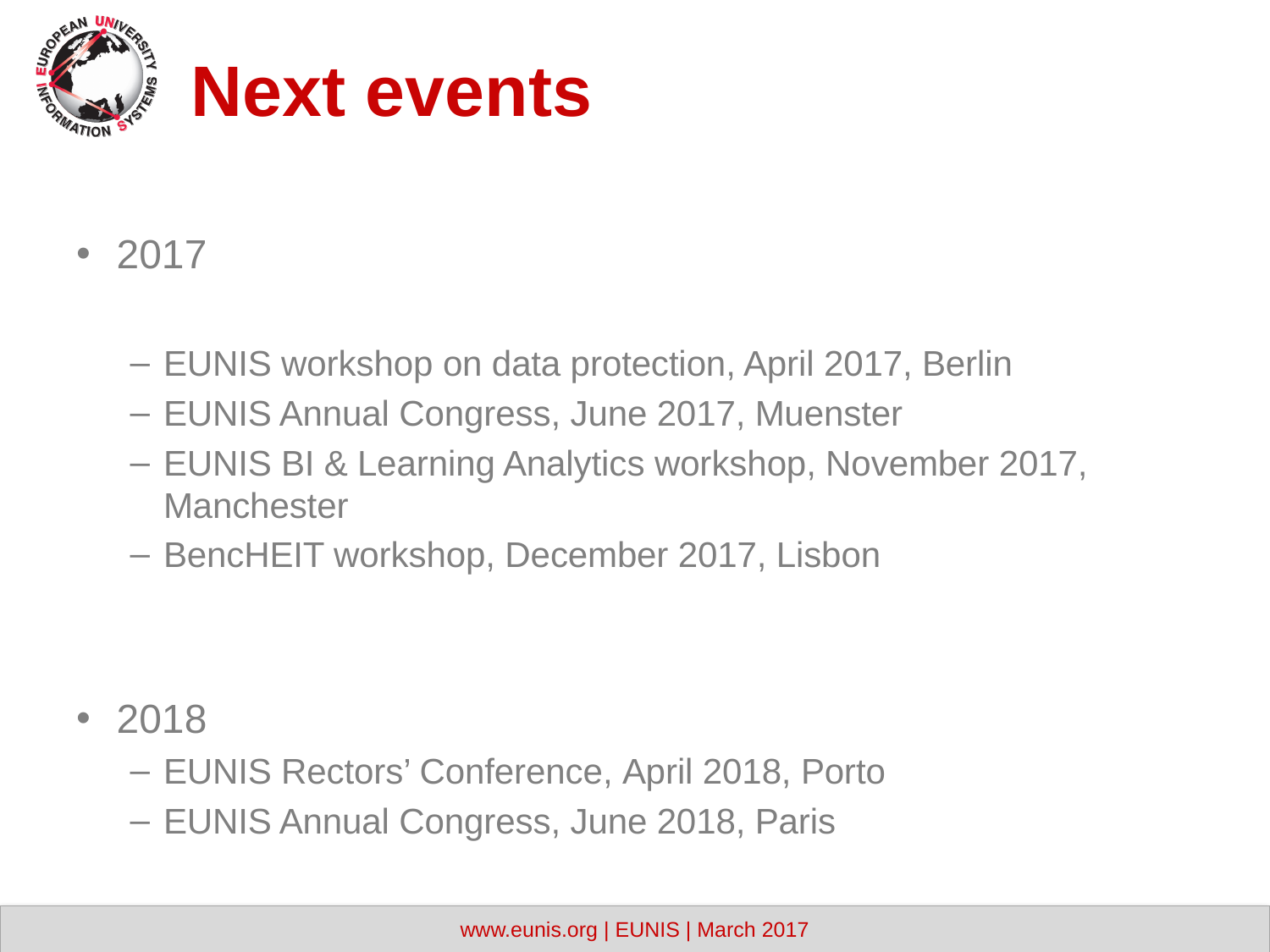

# Next events
2017

EUNIS workshop on data protection, April 2017, Berlin
EUNIS Annual Congress, June 2017, Muenster
EUNIS BI & Learning Analytics workshop, November 2017, Manchester
BencHEIT workshop, December 2017, Lisbon

2018
EUNIS Rectors’ Conference, April 2018, Porto
EUNIS Annual Congress, June 2018, Paris
www.eunis.org | EUNIS | March 2017